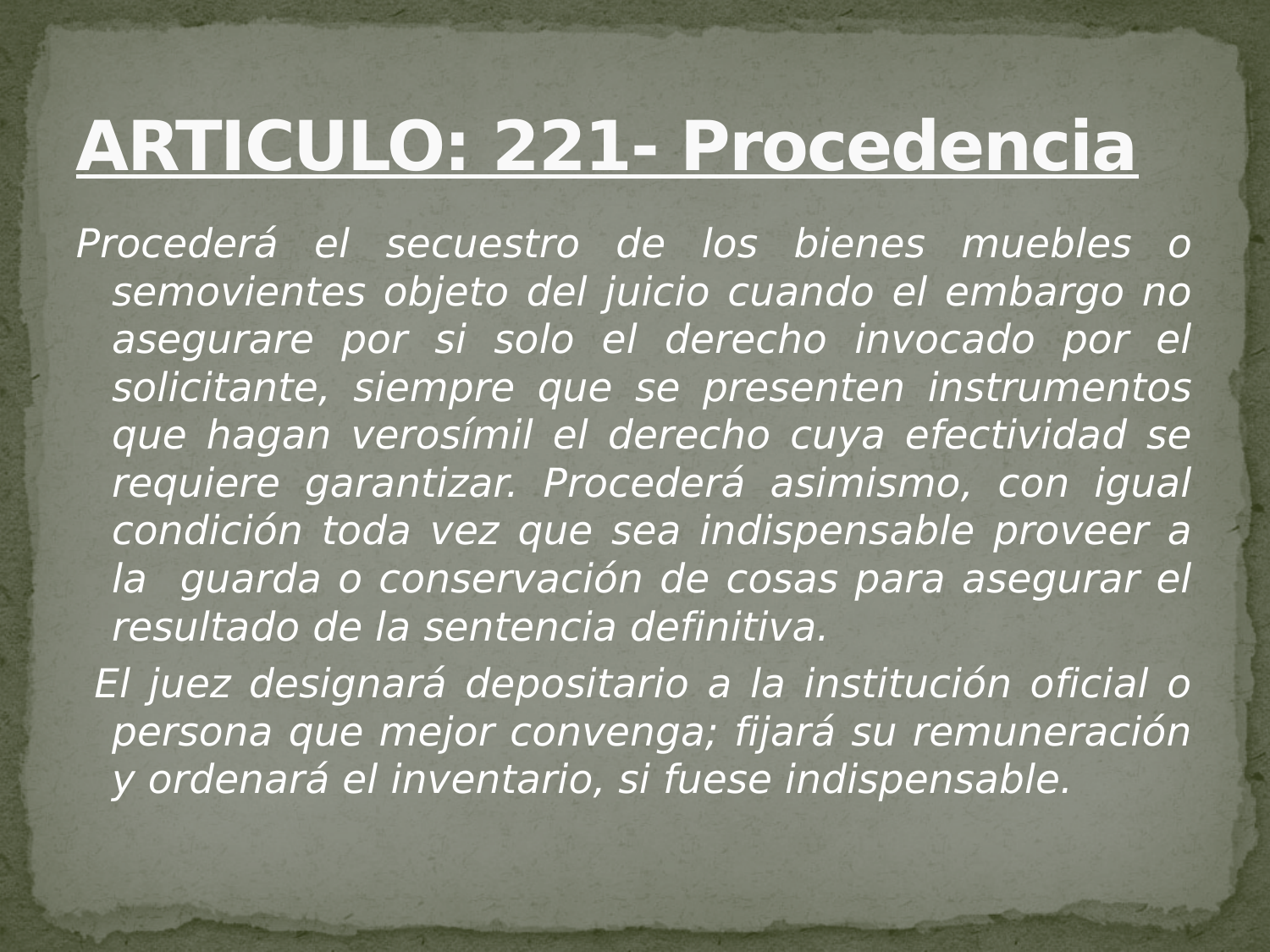

# ARTICULO: 221- Procedencia
Procederá el secuestro de los bienes muebles o semovientes objeto del juicio cuando el embargo no asegurare por si solo el derecho invocado por el solicitante, siempre que se presenten instrumentos que hagan verosímil el derecho cuya efectividad se requiere garantizar. Procederá asimismo, con igual condición toda vez que sea indispensable proveer a la  guarda o conservación de cosas para asegurar el resultado de la sentencia definitiva.
 El juez designará depositario a la institución oficial o persona que mejor convenga; fijará su remuneración y ordenará el inventario, si fuese indispensable.